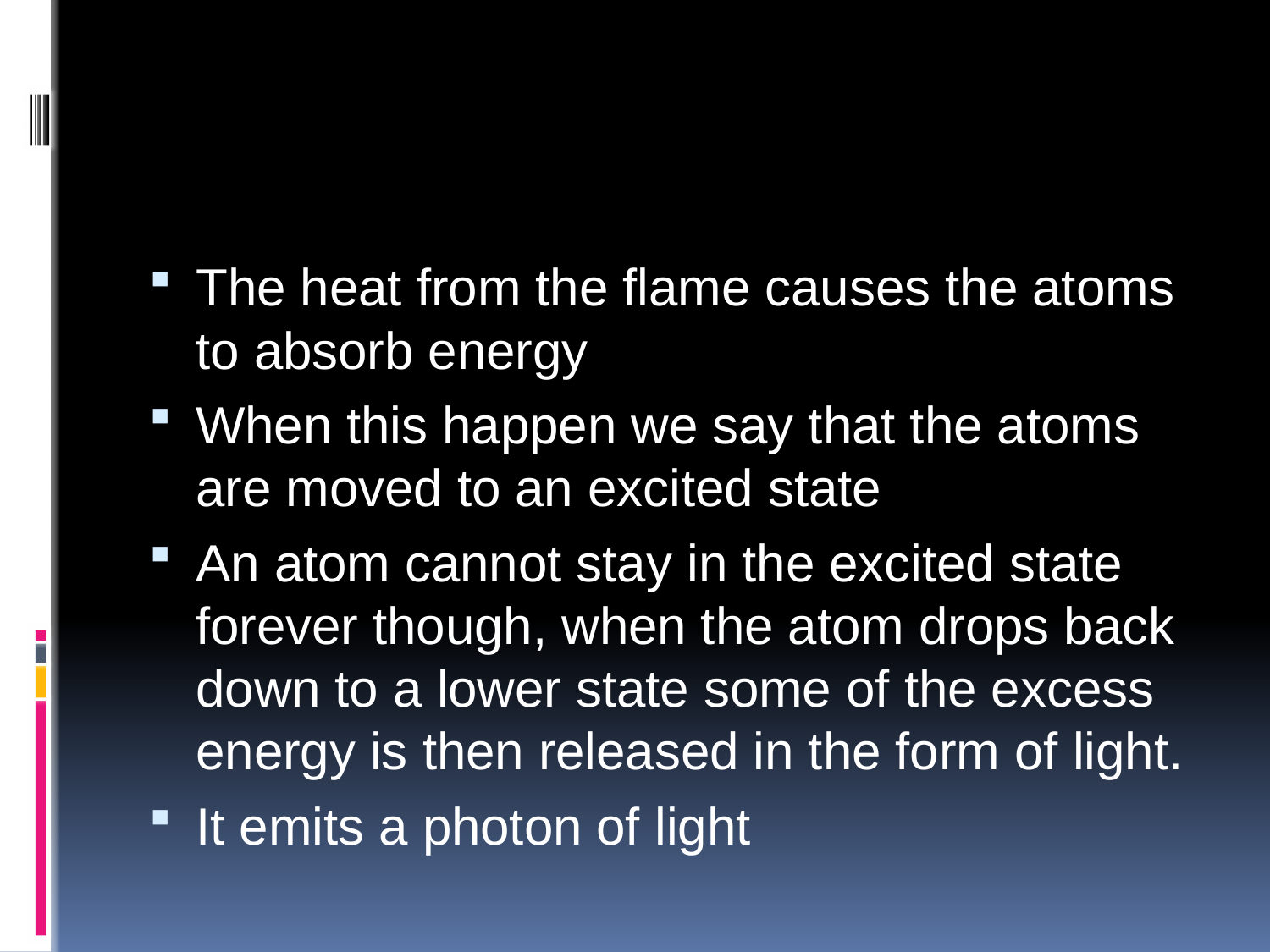

#
The heat from the flame causes the atoms to absorb energy
When this happen we say that the atoms are moved to an excited state
An atom cannot stay in the excited state forever though, when the atom drops back down to a lower state some of the excess energy is then released in the form of light.
It emits a photon of light